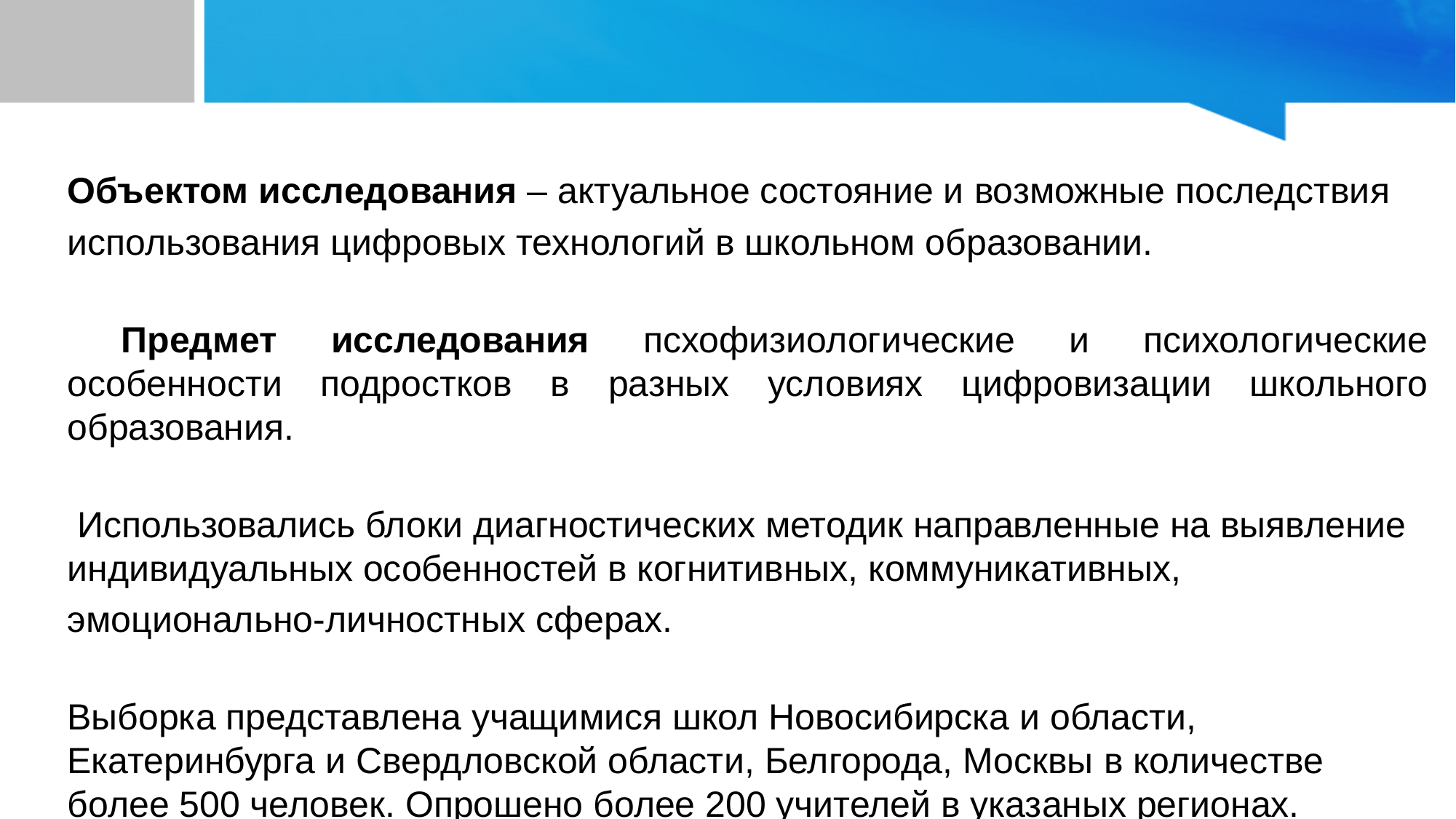

Объектом исследования – актуальное состояние и возможные последствия
использования цифровых технологий в школьном образовании.

 Предмет исследования псхофизиологические и психологические особенности подростков в разных условиях цифровизации школьного образования.

 Использовались блоки диагностических методик направленные на выявление индивидуальных особенностей в когнитивных, коммуникативных,
эмоционально-личностных сферах.

Выборка представлена учащимися школ Новосибирска и области, Екатеринбурга и Свердловской области, Белгорода, Москвы в количестве более 500 человек. Опрошено более 200 учителей в указаных регионах.